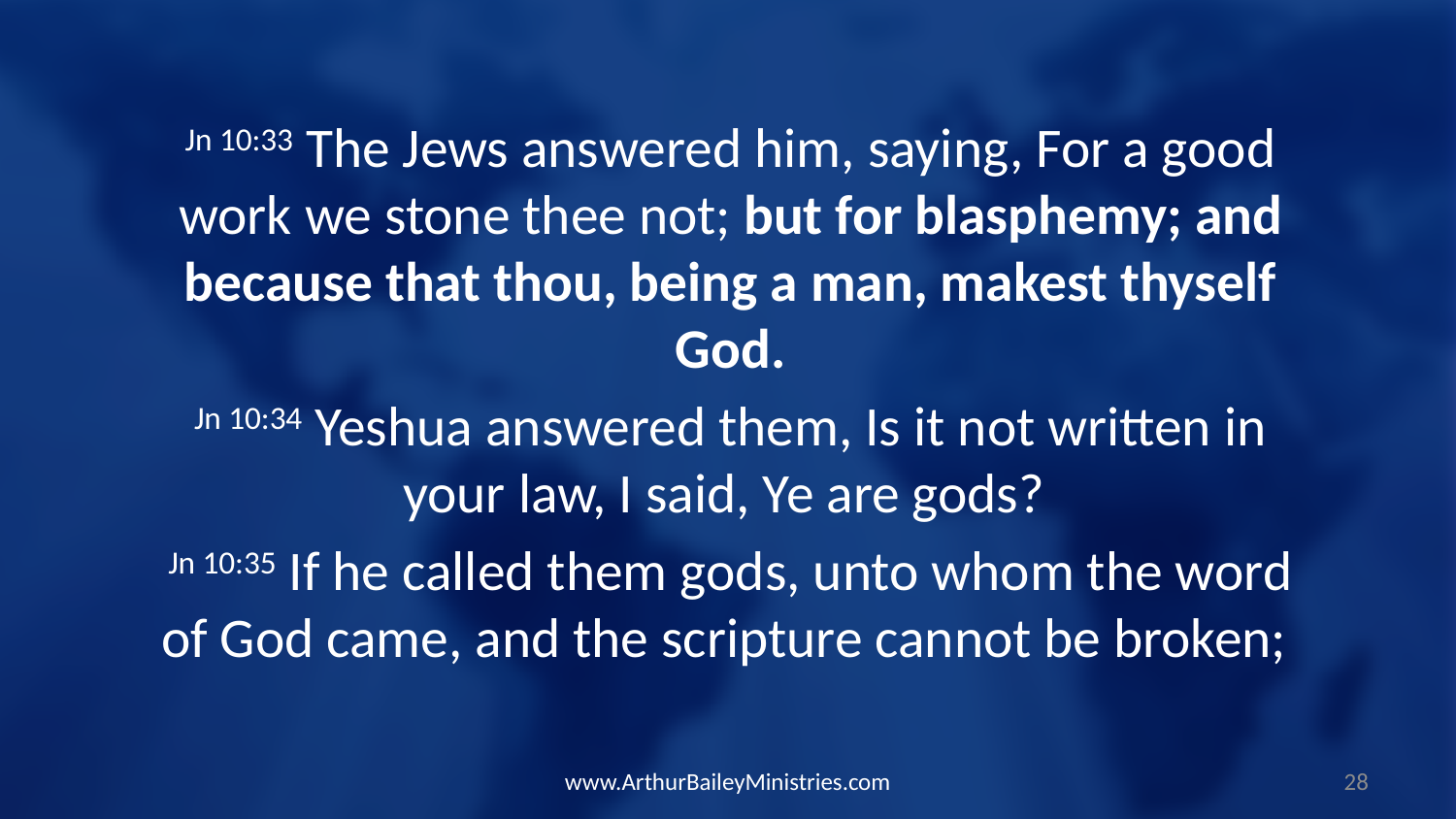

Jn 10:33 The Jews answered him, saying, For a good work we stone thee not; but for blasphemy; and because that thou, being a man, makest thyself God.
Jn 10:34 Yeshua answered them, Is it not written in your law, I said, Ye are gods?
Jn 10:35 If he called them gods, unto whom the word of God came, and the scripture cannot be broken;
www.ArthurBaileyMinistries.com
28